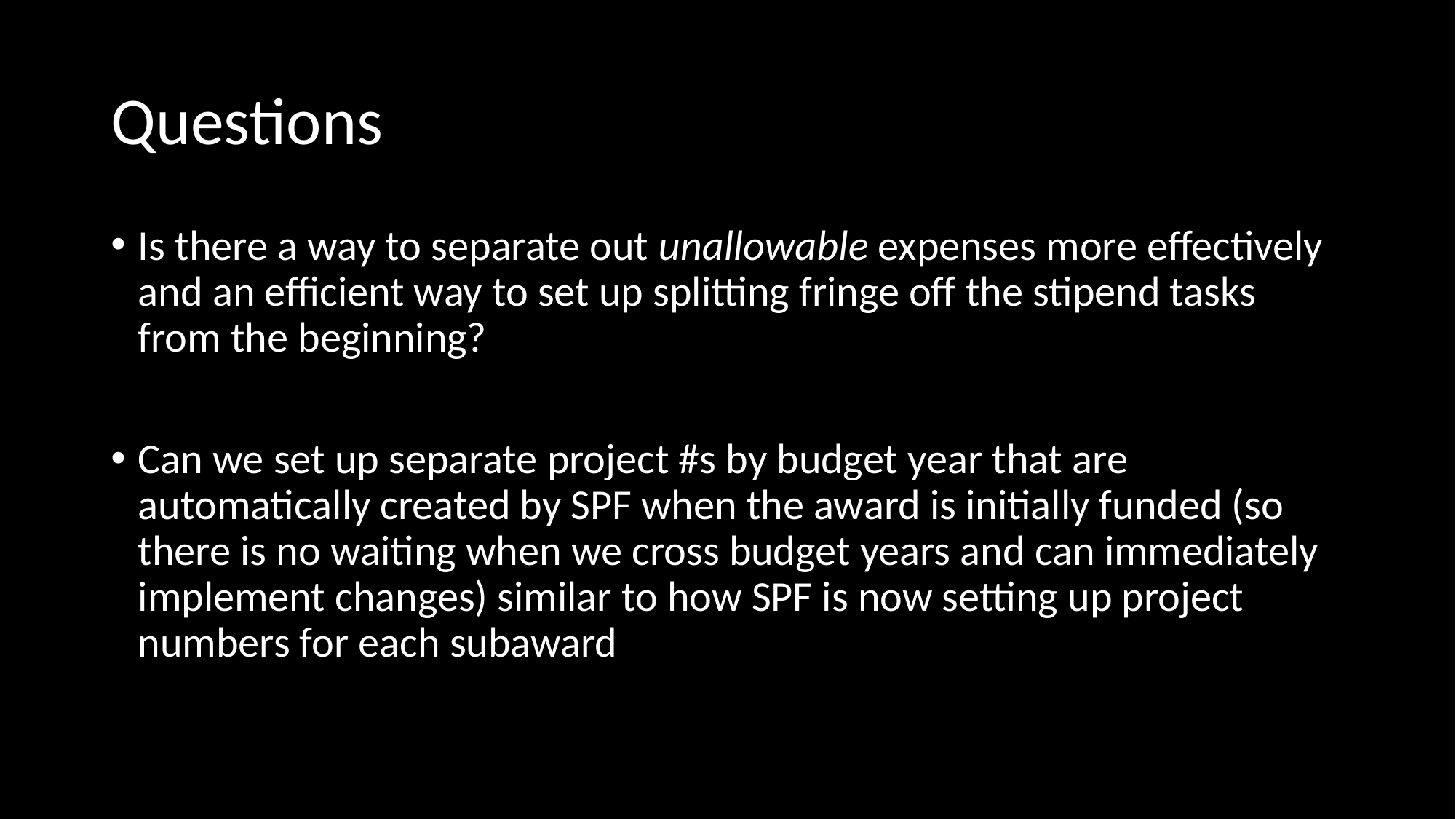

# Questions
Is there a way to separate out unallowable expenses more effectively and an efficient way to set up splitting fringe off the stipend tasks from the beginning?

Can we set up separate project #s by budget year that are automatically created by SPF when the award is initially funded (so there is no waiting when we cross budget years and can immediately implement changes) similar to how SPF is now setting up project numbers for each subaward